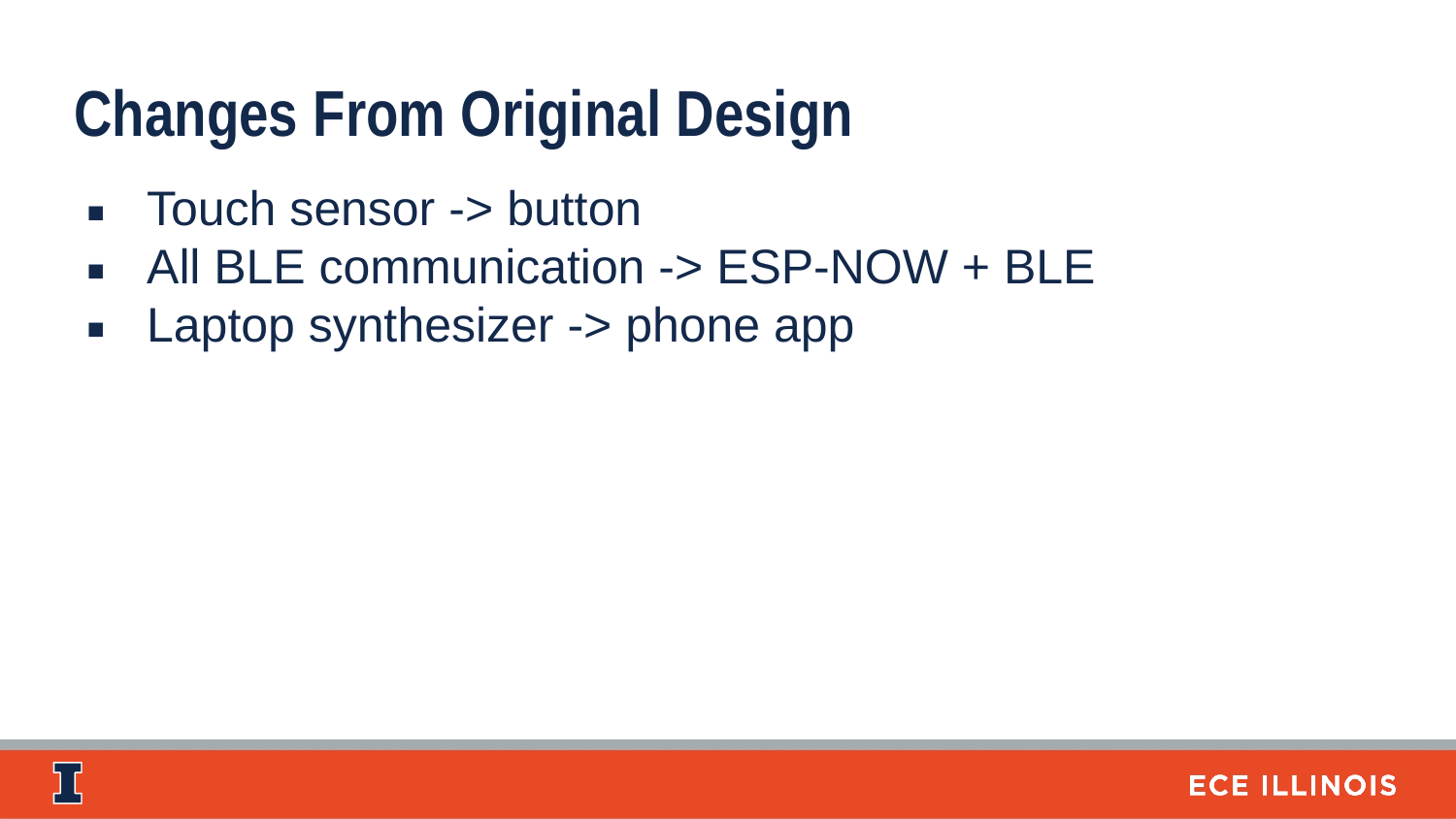

Changes From Original Design
Touch sensor -> button
All BLE communication -> ESP-NOW + BLE
Laptop synthesizer -> phone app